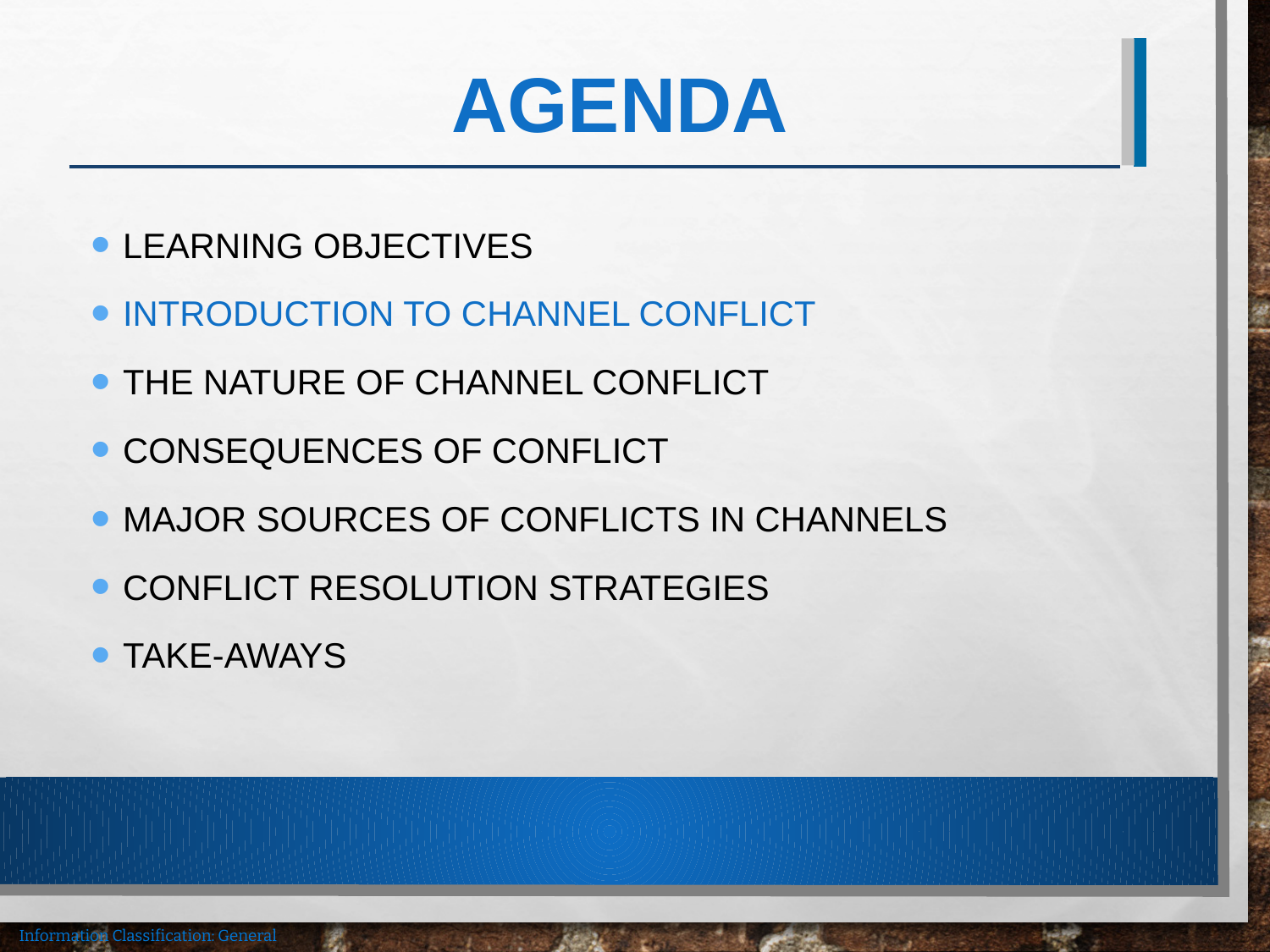

# Agenda
Learning Objectives
Introduction to Channel Conflict
The Nature of Channel Conflict
Consequences of Conflict
Major Sources of Conflicts in Channels
Conflict Resolution Strategies
Take-Aways